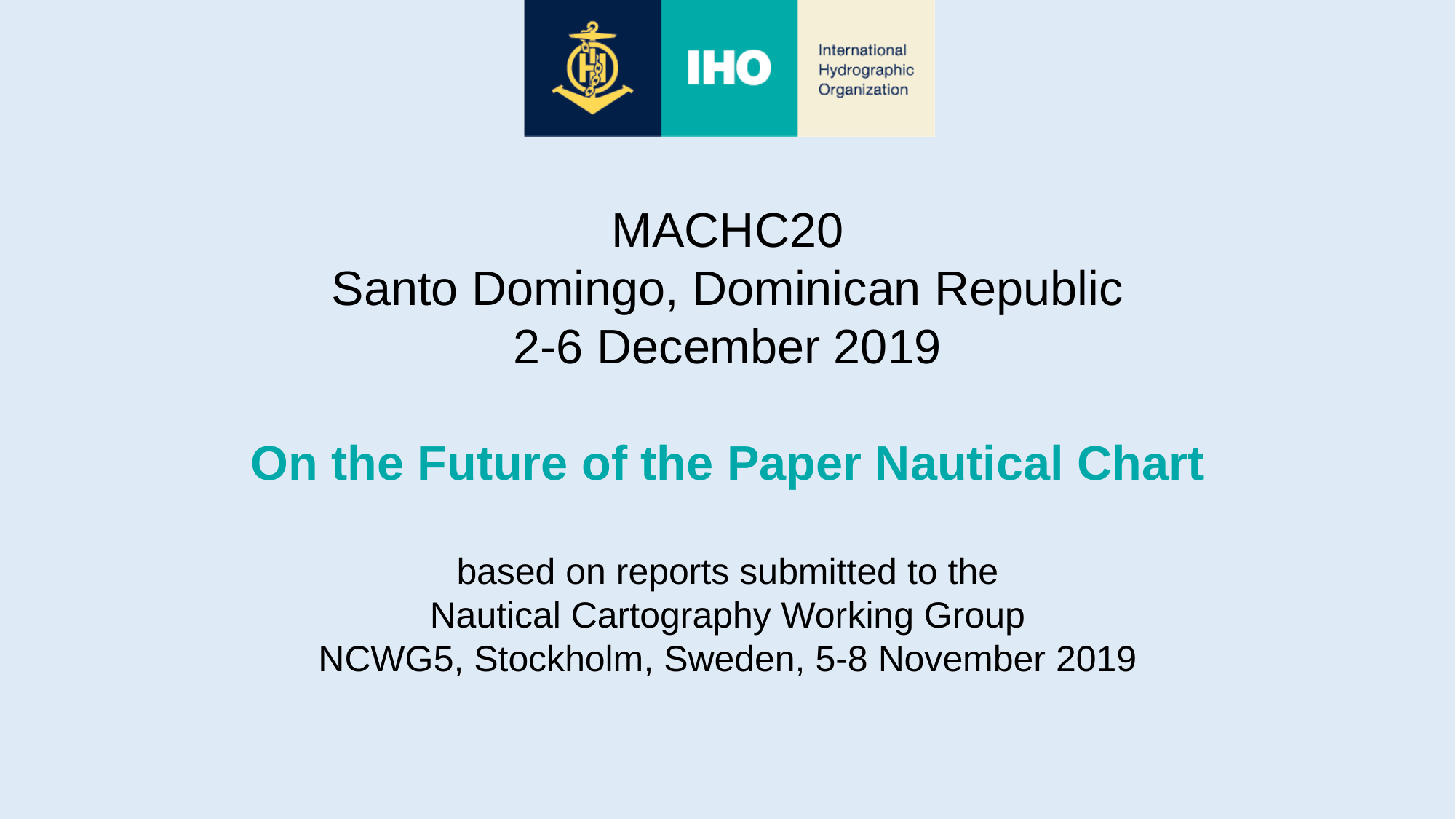

MACHC20
Santo Domingo, Dominican Republic
2-6 December 2019

On the Future of the Paper Nautical Chart

based on reports submitted to the
Nautical Cartography Working Group
NCWG5, Stockholm, Sweden, 5-8 November 2019